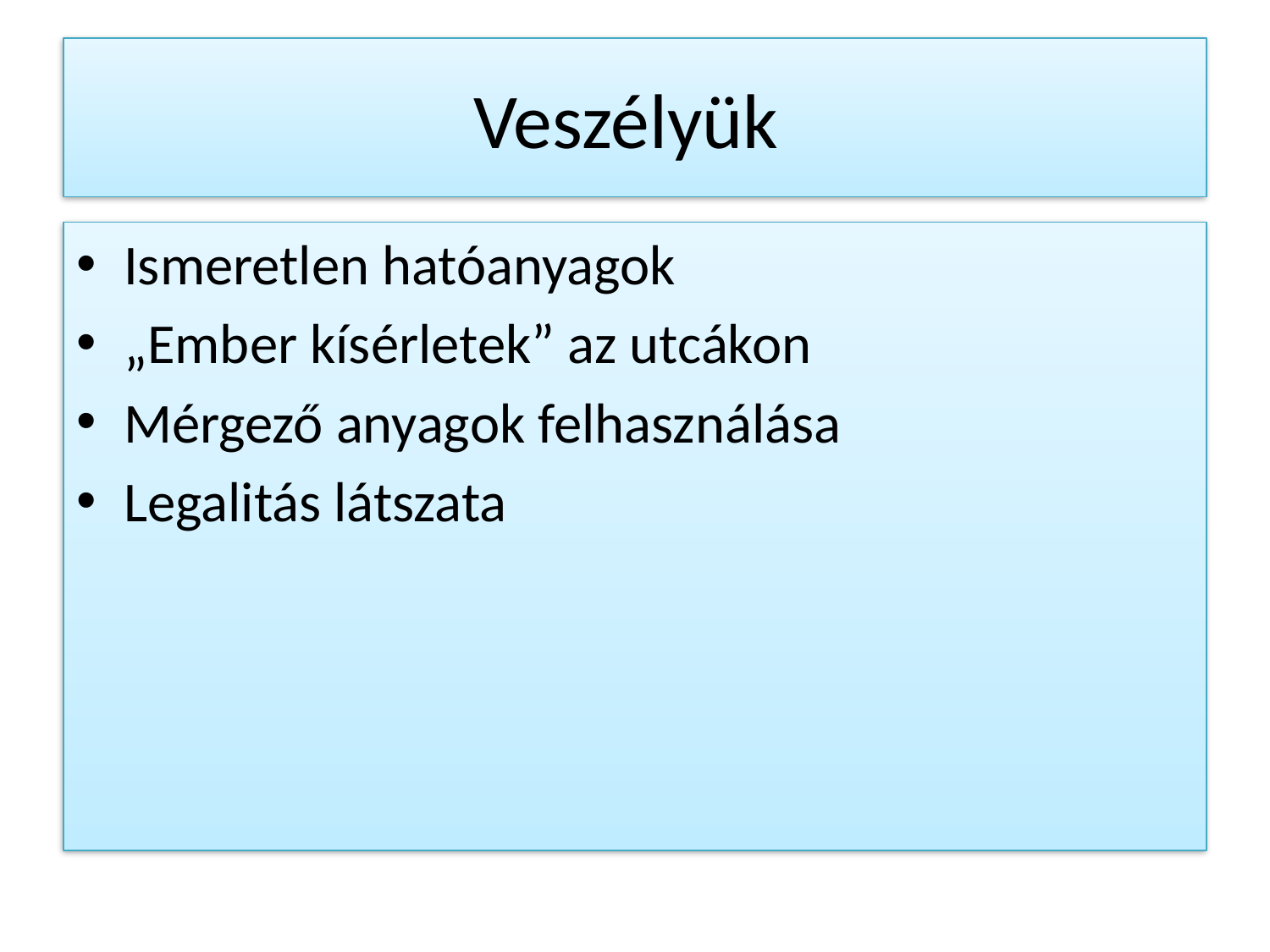

# Veszélyük
Ismeretlen hatóanyagok
„Ember kísérletek” az utcákon
Mérgező anyagok felhasználása
Legalitás látszata